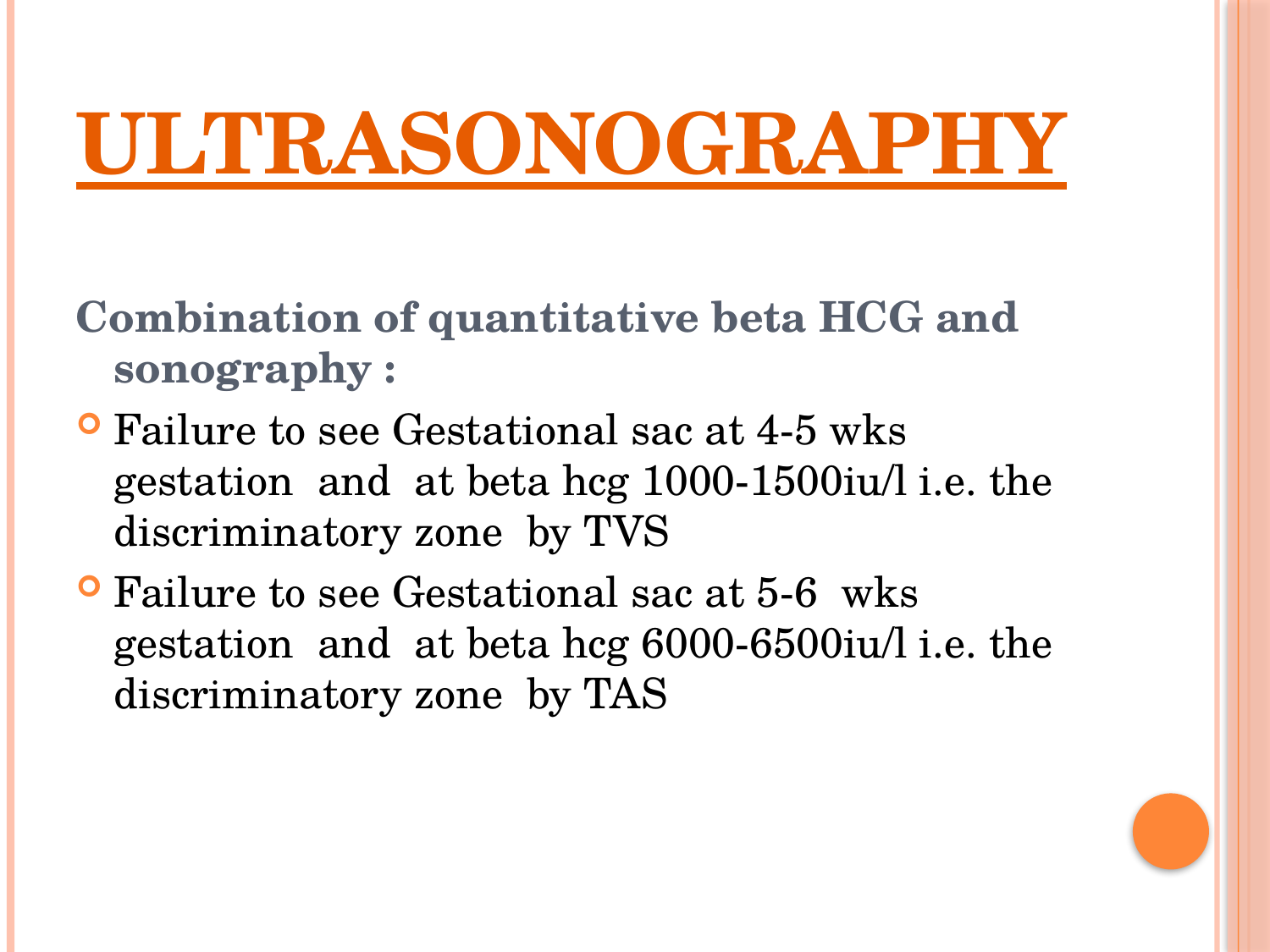

# ultrasonography

Combination of quantitative beta HCG and sonography :
Failure to see Gestational sac at 4-5 wks gestation  and  at beta hcg 1000-1500iu/l i.e. the discriminatory zone  by TVS
Failure to see Gestational sac at 5-6  wks gestation  and  at beta hcg 6000-6500iu/l i.e. the discriminatory zone  by TAS